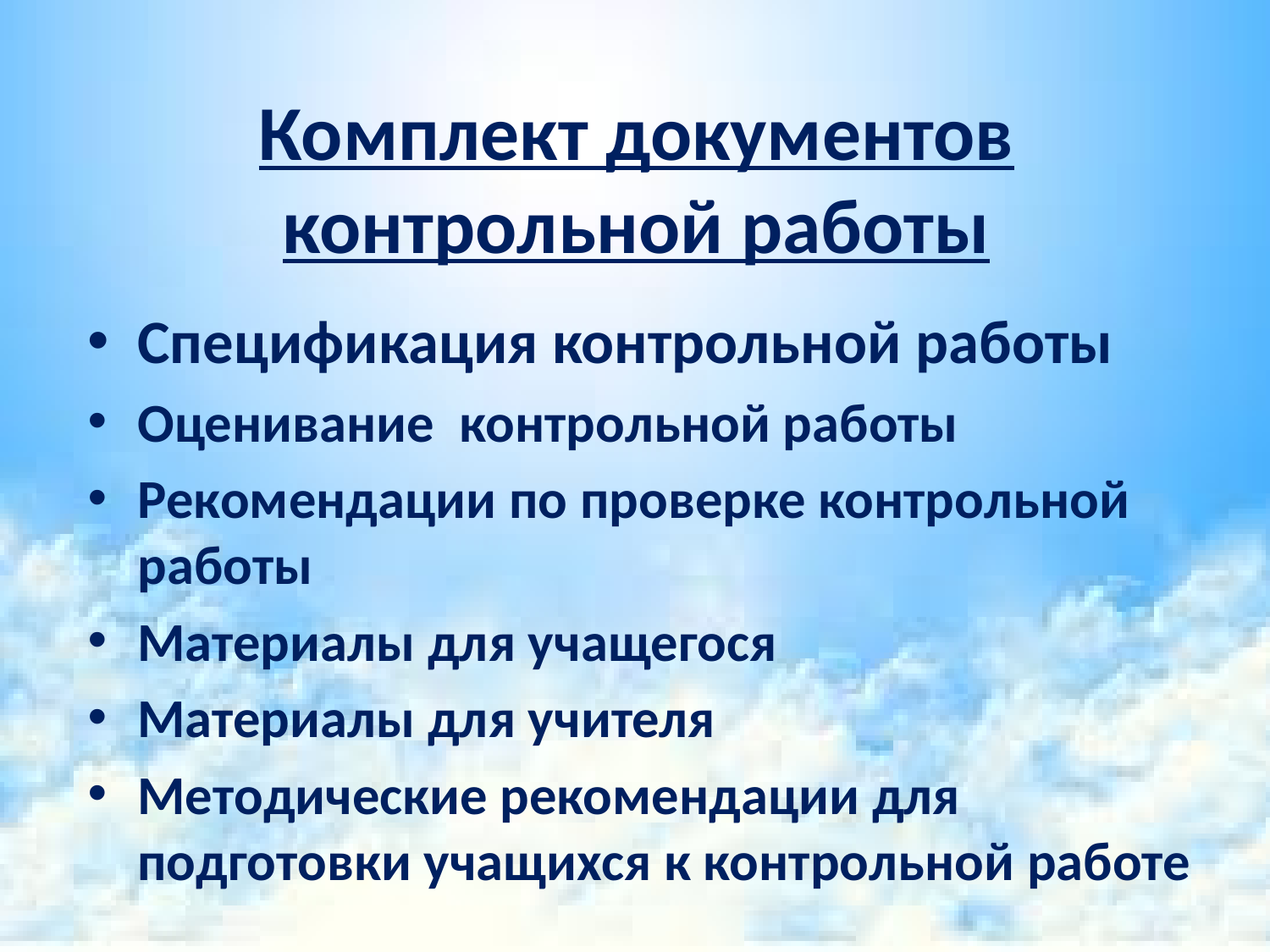

# Комплект документов контрольной работы
Спецификация контрольной работы
Оценивание  контрольной работы
Рекомендации по проверке контрольной работы
Материалы для учащегося
Материалы для учителя
Методические рекомендации для подготовки учащихся к контрольной работе